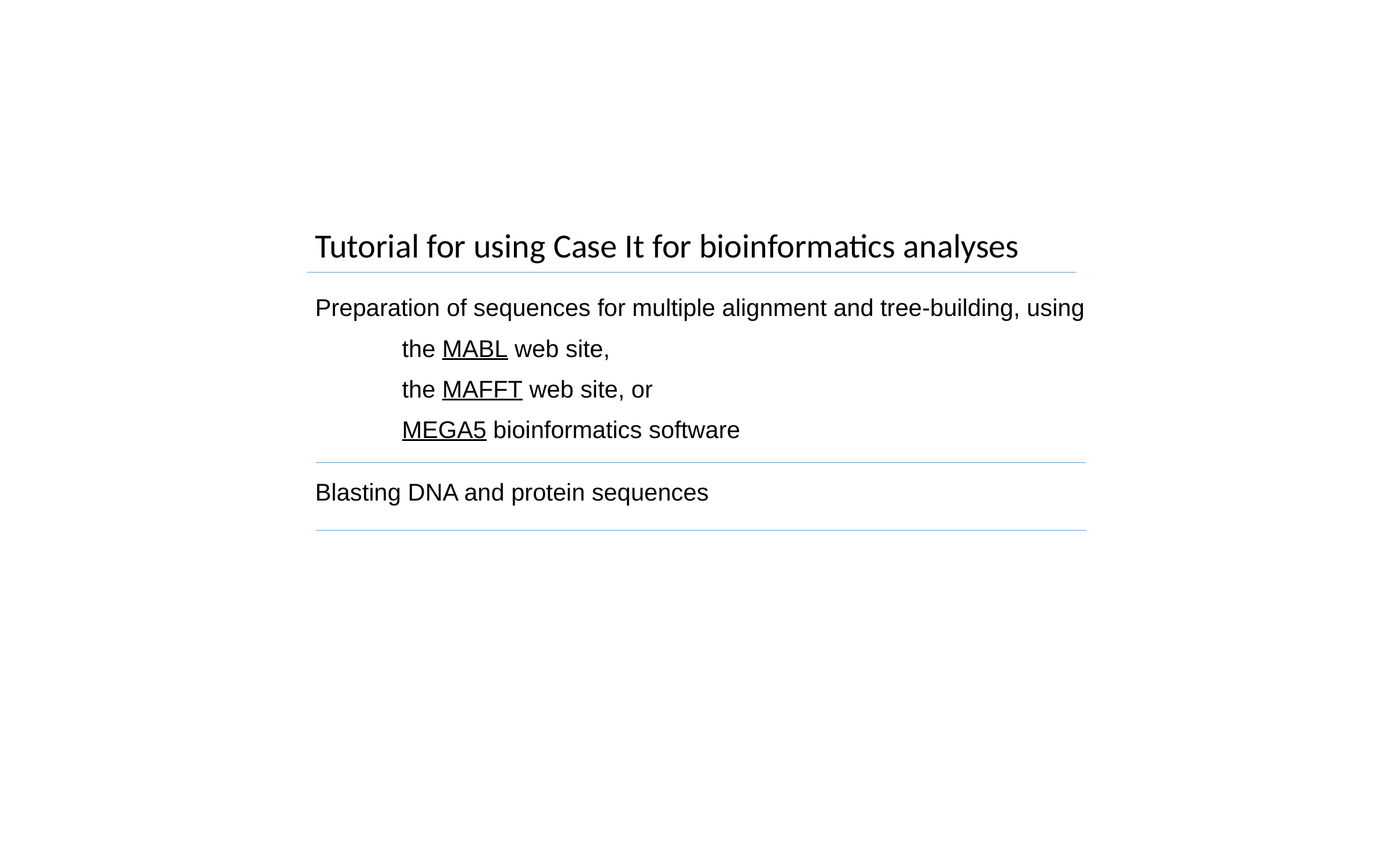

# Tutorial for using Case It for bioinformatics analyses
Preparation of sequences for multiple alignment and tree-building, using
	the MABL web site,
	the MAFFT web site, or
	MEGA5 bioinformatics software

Blasting DNA and protein sequences